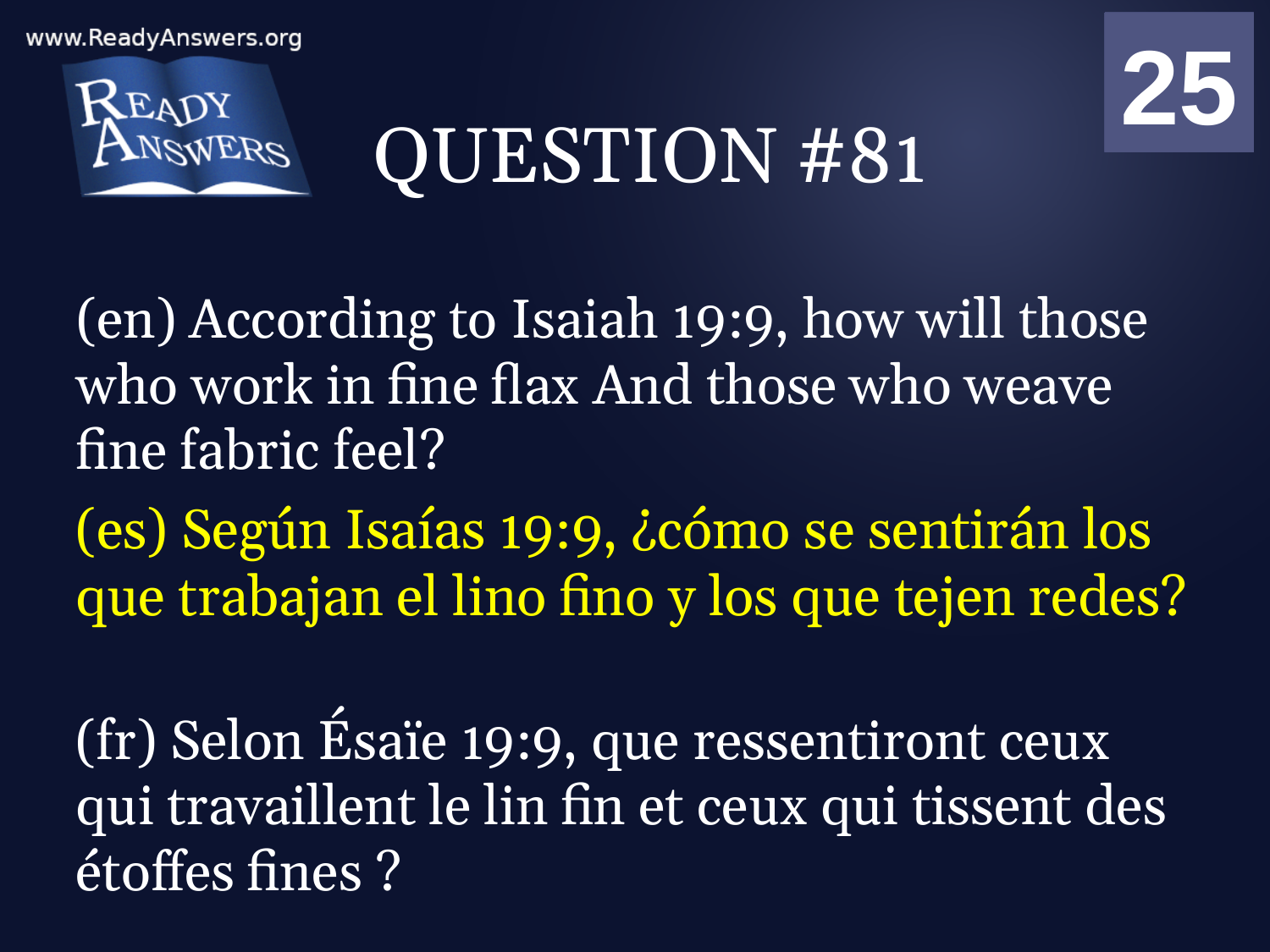

01
02
03
04
05
06
07
08
09
10
11
12
13
14
15
16
17
18
19
20
21
22
23
24
25
00
# QUESTION #81
(en) According to Isaiah 19:9, how will those who work in fine flax And those who weave fine fabric feel?
(es) Según Isaías 19:9, ¿cómo se sentirán los que trabajan el lino fino y los que tejen redes?
(fr) Selon Ésaïe 19:9, que ressentiront ceux qui travaillent le lin fin et ceux qui tissent des étoffes fines ?